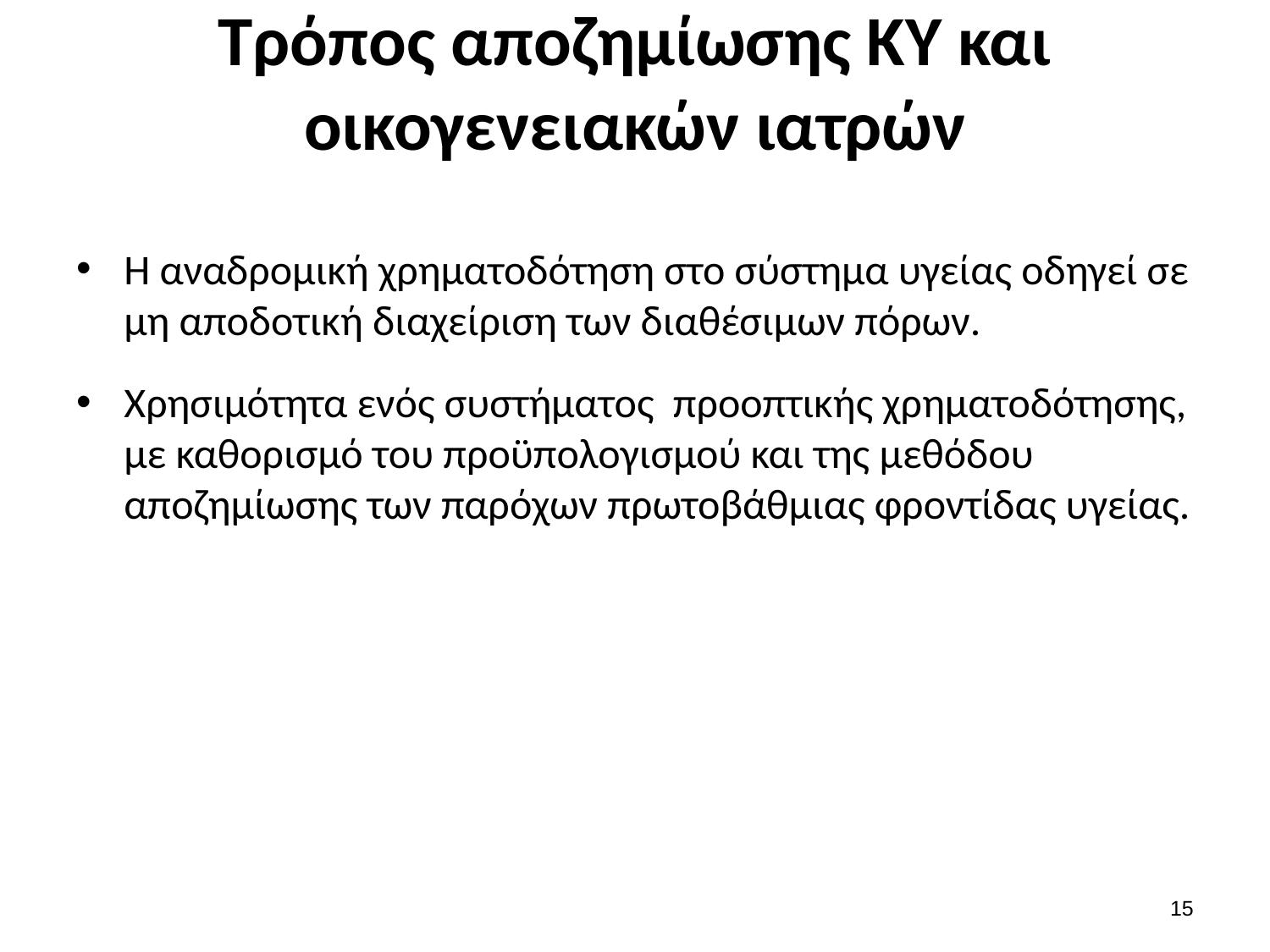

# Τρόπος αποζημίωσης ΚΥ και οικογενειακών ιατρών
Η αναδρομική χρηματοδότηση στο σύστημα υγείας οδηγεί σε μη αποδοτική διαχείριση των διαθέσιμων πόρων.
Χρησιμότητα ενός συστήματος  προοπτικής χρηματοδότησης, με καθορισμό του προϋπολογισμού και της μεθόδου αποζημίωσης των παρόχων πρωτοβάθμιας φροντίδας υγείας.

15